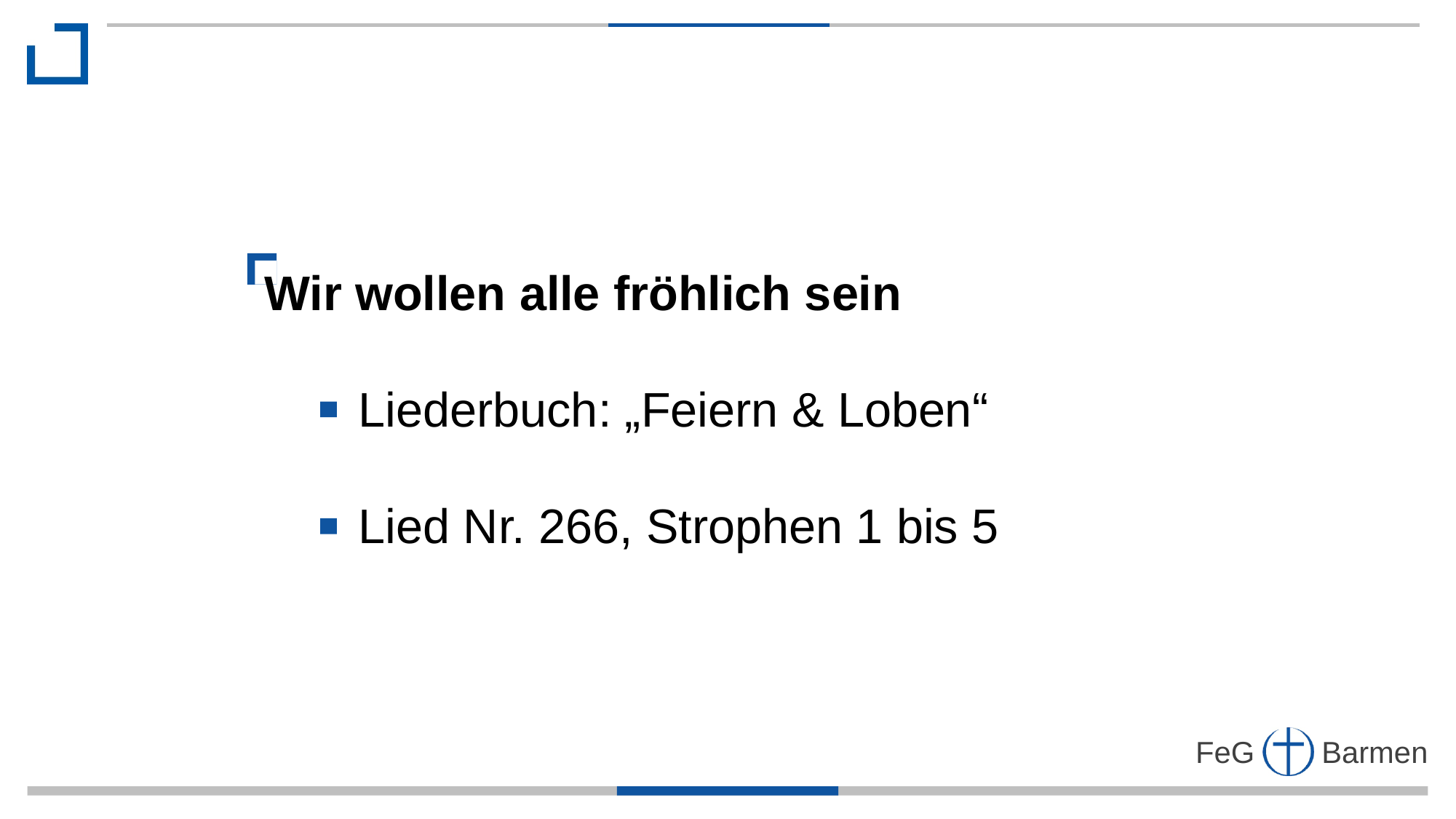

Wir wollen alle fröhlich sein

       Liederbuch: „Feiern & Loben“

       Lied Nr. 266, Strophen 1 bis 5